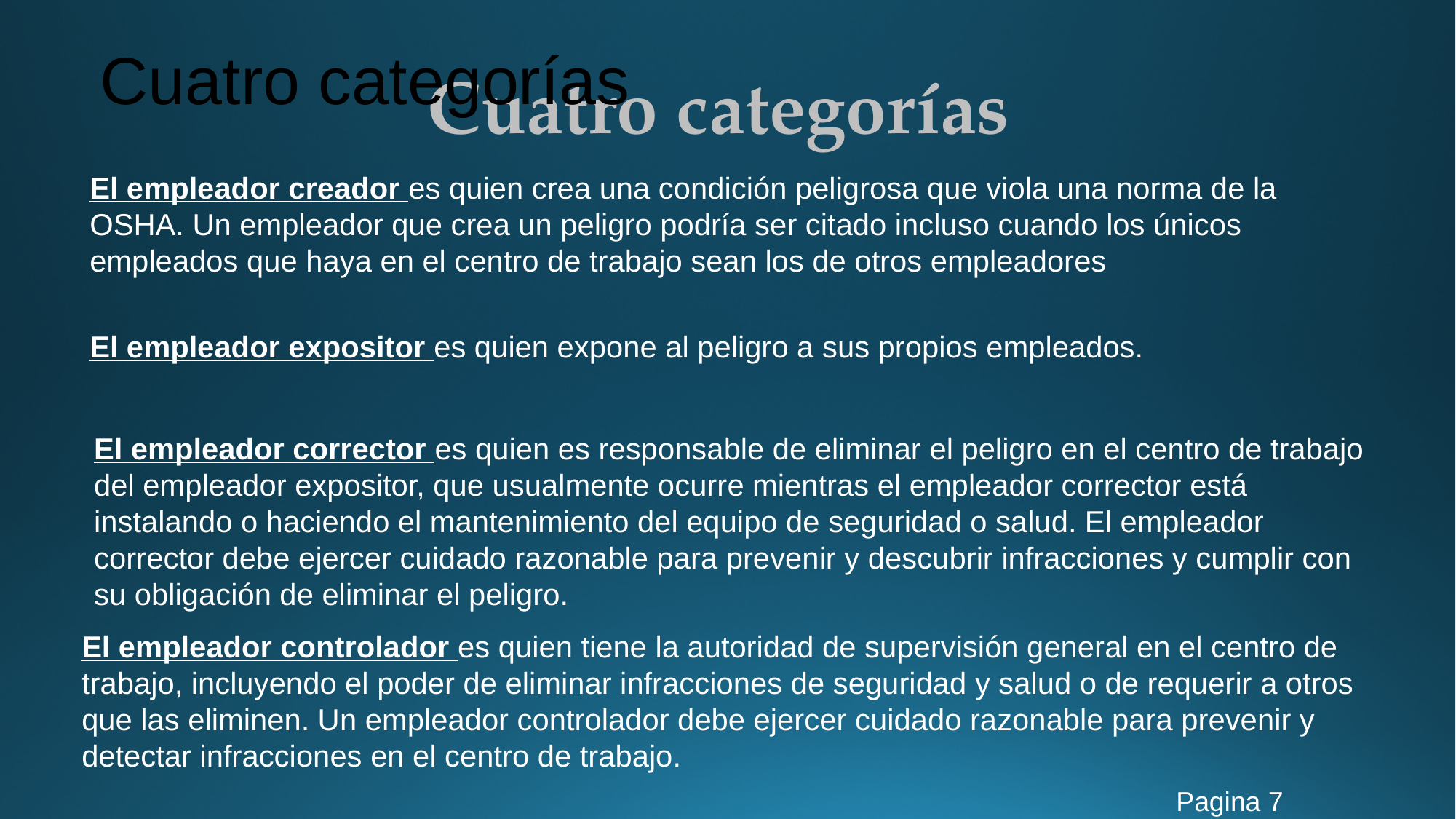

Cuatro categorías
# Cuatro categorías
El empleador creador es quien crea una condición peligrosa que viola una norma de la OSHA. Un empleador que crea un peligro podría ser citado incluso cuando los únicos empleados que haya en el centro de trabajo sean los de otros empleadores
El empleador expositor es quien expone al peligro a sus propios empleados.
El empleador corrector es quien es responsable de eliminar el peligro en el centro de trabajo del empleador expositor, que usualmente ocurre mientras el empleador corrector está instalando o haciendo el mantenimiento del equipo de seguridad o salud. El empleador corrector debe ejercer cuidado razonable para prevenir y descubrir infracciones y cumplir con su obligación de eliminar el peligro.
El empleador controlador es quien tiene la autoridad de supervisión general en el centro de trabajo, incluyendo el poder de eliminar infracciones de seguridad y salud o de requerir a otros que las eliminen. Un empleador controlador debe ejercer cuidado razonable para prevenir y detectar infracciones en el centro de trabajo.
Pagina 7